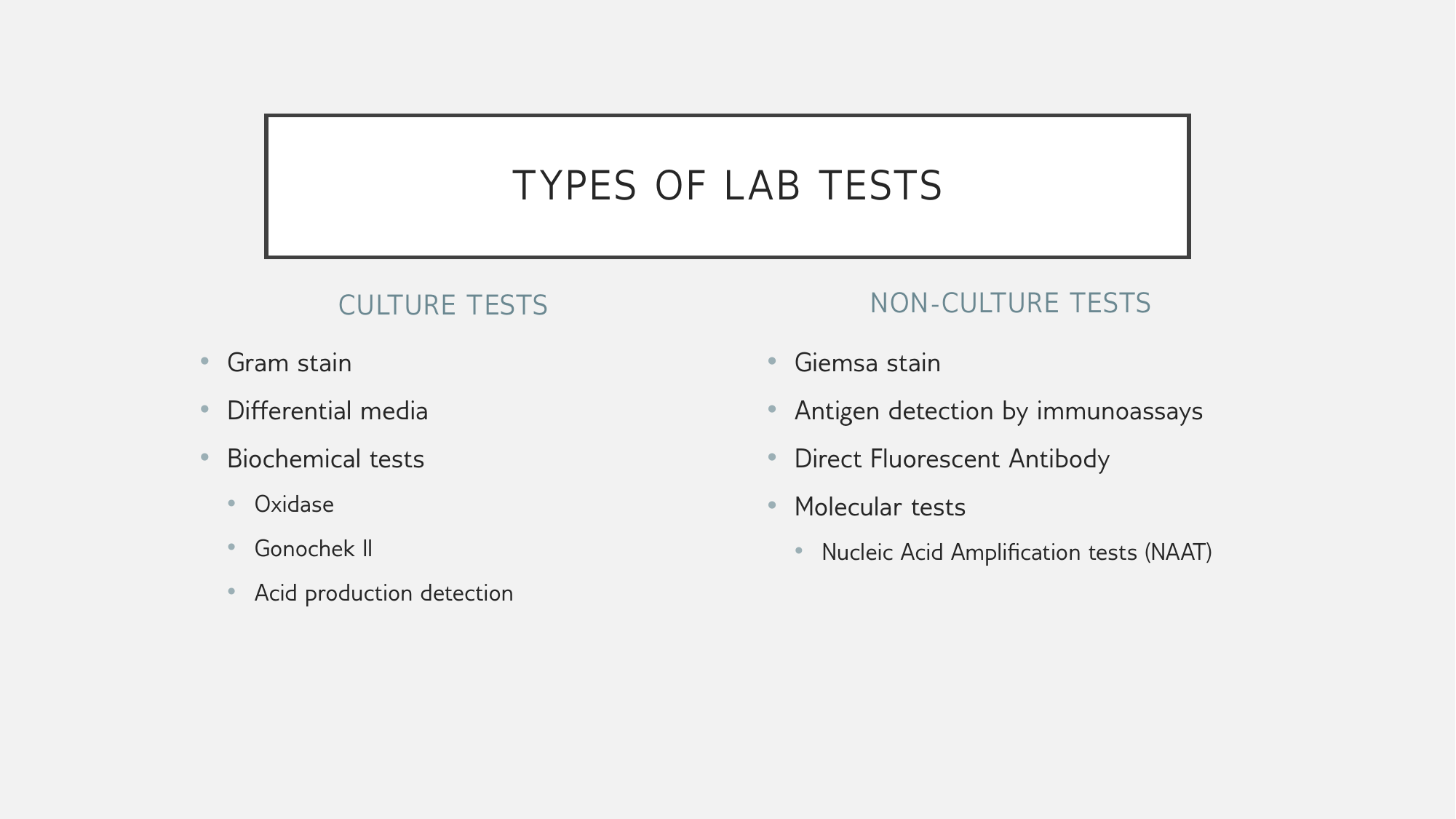

# Types of Lab tests
Culture tests
Non-culture tests
Gram stain
Differential media
Biochemical tests
Oxidase
Gonochek II
Acid production detection
Giemsa stain
Antigen detection by immunoassays
Direct Fluorescent Antibody
Molecular tests
Nucleic Acid Amplification tests (NAAT)